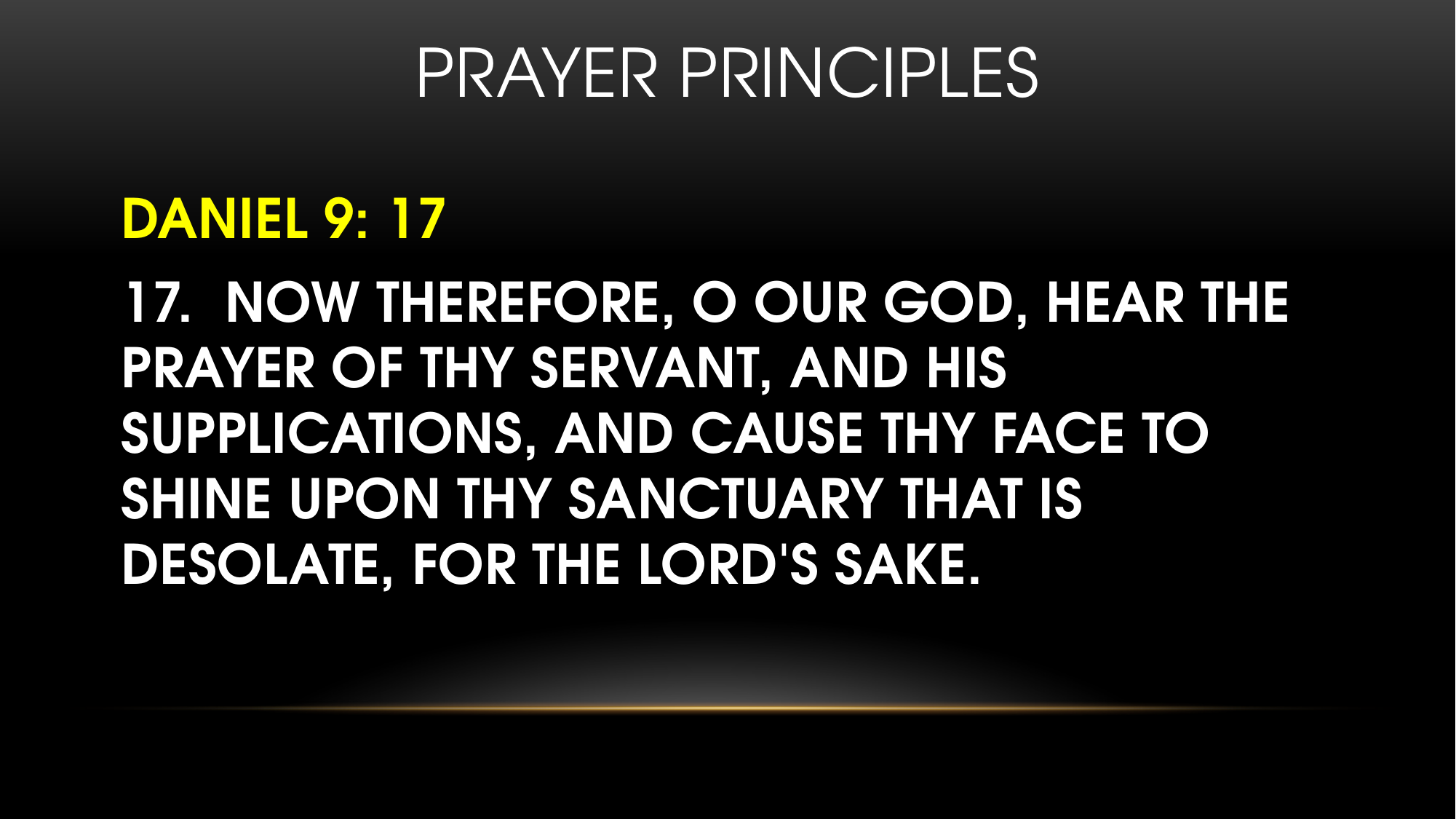

# Prayer principles
DANIEL 9: 17

17.  NOW THEREFORE, O OUR GOD, HEAR THE PRAYER OF THY SERVANT, AND HIS SUPPLICATIONS, AND CAUSE THY FACE TO SHINE UPON THY SANCTUARY THAT IS DESOLATE, FOR THE LORD'S SAKE.